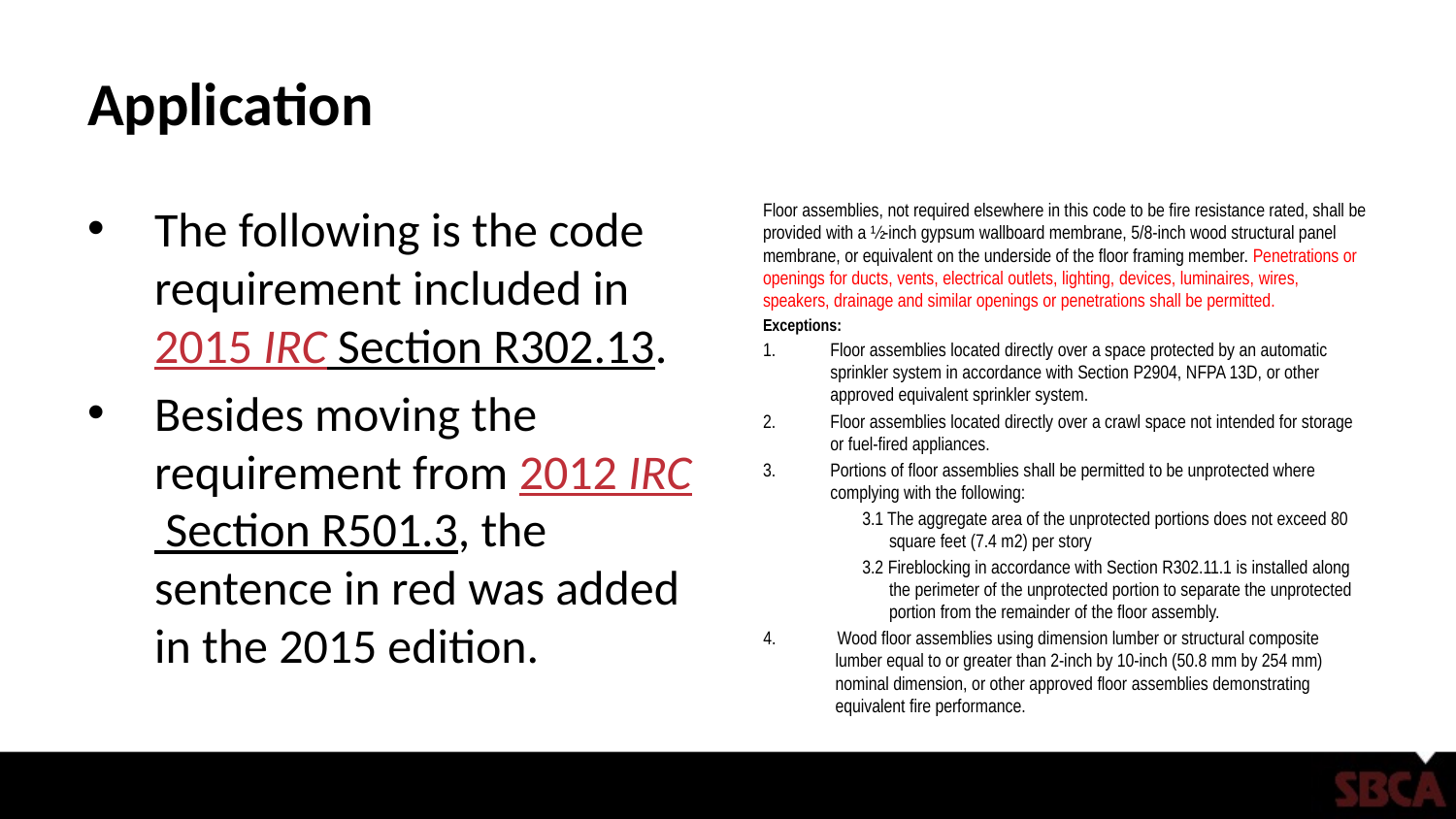

# Application
The following is the code requirement included in 2015 IRC Section R302.13.
Besides moving the requirement from 2012 IRC Section R501.3, the sentence in red was added in the 2015 edition.

Floor assemblies, not required elsewhere in this code to be fire resistance rated, shall be provided with a ½-inch gypsum wallboard membrane, 5/8-inch wood structural panel membrane, or equivalent on the underside of the floor framing member. Penetrations or openings for ducts, vents, electrical outlets, lighting, devices, luminaires, wires, speakers, drainage and similar openings or penetrations shall be permitted.
Exceptions:
Floor assemblies located directly over a space protected by an automatic sprinkler system in accordance with Section P2904, NFPA 13D, or other approved equivalent sprinkler system.
Floor assemblies located directly over a crawl space not intended for storage or fuel-fired appliances.
Portions of floor assemblies shall be permitted to be unprotected where complying with the following:
3.1 The aggregate area of the unprotected portions does not exceed 80  square feet (7.4 m2) per story
3.2 Fireblocking in accordance with Section R302.11.1 is installed along the perimeter of the unprotected portion to separate the unprotected portion from the remainder of the floor assembly.
  4.              Wood floor assemblies using dimension lumber or structural composite lumber equal to or greater than 2-inch by 10-inch (50.8 mm by 254 mm) nominal dimension, or other approved floor assemblies demonstrating equivalent fire performance.